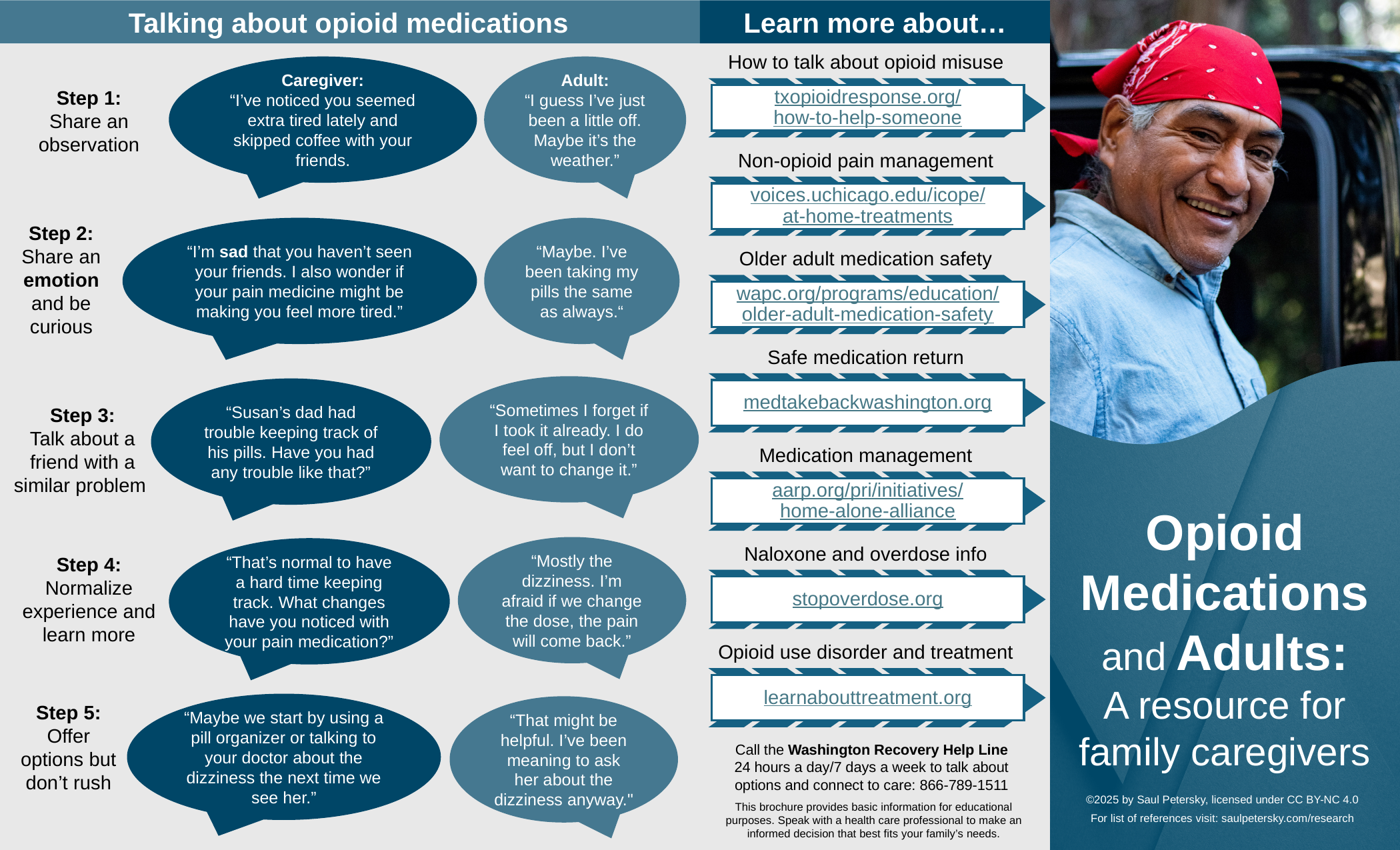

Learn more about…
Talking about opioid medications

How to talk about opioid misuse
txopioidresponse.org/
how-to-help-someone
Non-opioid pain management
voices.uchicago.edu/icope/
at-home-treatments
Older adult medication safety
wapc.org/programs/education/
older-adult-medication-safety
Safe medication return
medtakebackwashington.org
Medication management
aarp.org/pri/initiatives/
home-alone-alliance
Naloxone and overdose info
stopoverdose.org
Opioid use disorder and treatment
learnabouttreatment.org
Caregiver:
“I’ve noticed you seemed extra tired lately and skipped coffee with your friends.
Adult:
“I guess I’ve just been a little off. Maybe it’s the weather.”
Step 1:
Share an observation
Step 2:
Share an emotion and be curious
“I’m sad that you haven’t seen your friends. I also wonder if your pain medicine might be making you feel more tired.”
“Maybe. I’ve been taking my pills the same as always.“

“Sometimes I forget if I took it already. I do feel off, but I don’t want to change it.”
“Susan’s dad had trouble keeping track of his pills. Have you had any trouble like that?”
Step 3:
Talk about a friend with a similar problem
Opioid Medications and Adults:
A resource for family caregivers
“Mostly the dizziness. I’m afraid if we change the dose, the pain will come back.”
“That’s normal to have a hard time keeping track. What changes have you noticed with your pain medication?”
Step 4:
Normalize experience and learn more
“Maybe we start by using a pill organizer or talking to your doctor about the dizziness the next time we see her.”
Step 5:
Offer options but don’t rush
“That might be helpful. I’ve been meaning to ask her about the dizziness anyway."
Call the Washington Recovery Help Line 24 hours a day/7 days a week to talk about options and connect to care: 866-789-1511
©2025 by Saul Petersky, licensed under CC BY-NC 4.0
For list of references visit: saulpetersky.com/research
This brochure provides basic information for educational purposes. Speak with a health care professional to make an informed decision that best fits your family’s needs.